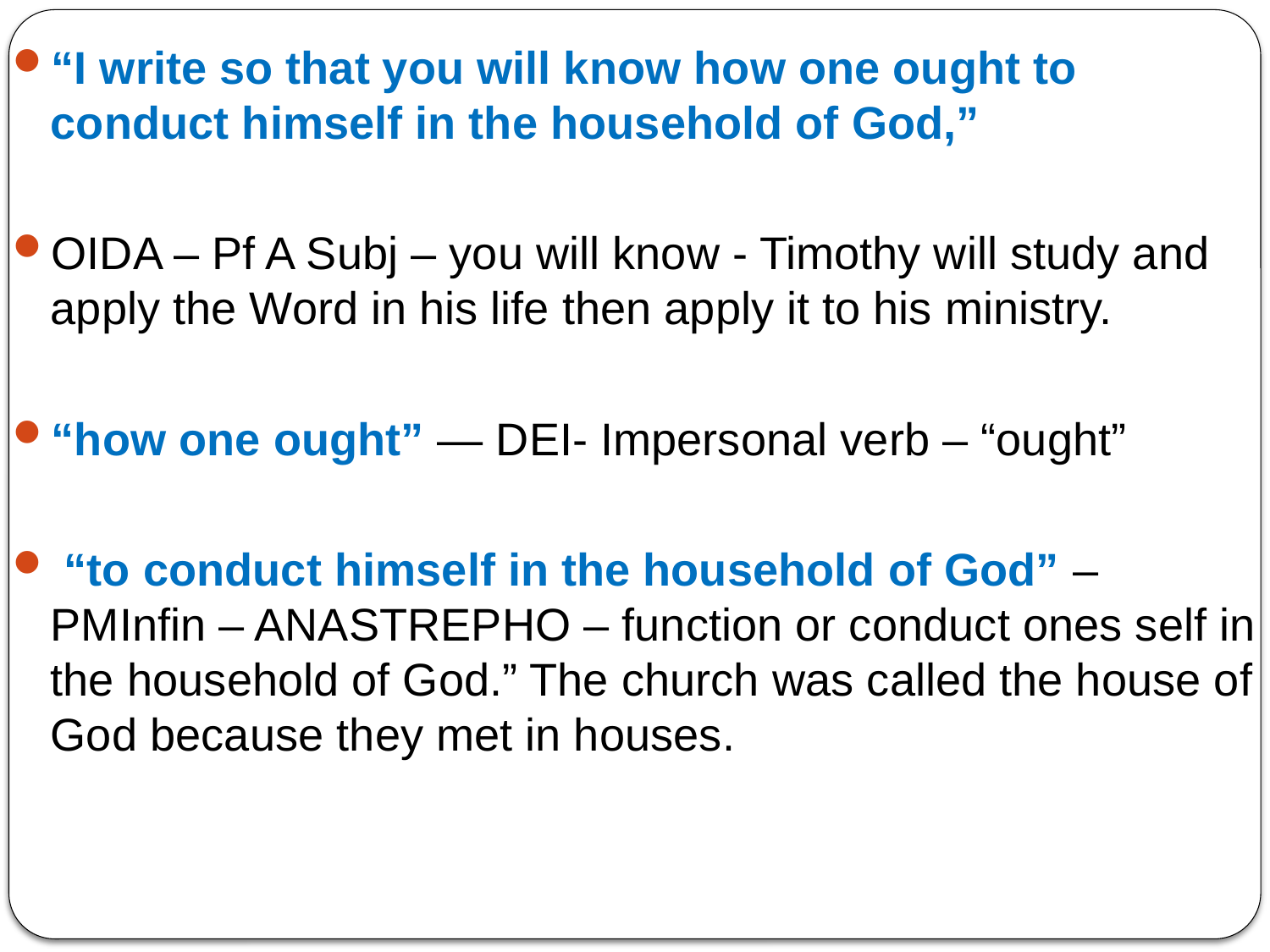

“I write so that you will know how one ought to conduct himself in the household of God,”

OIDA – Pf A Subj – you will know - Timothy will study and apply the Word in his life then apply it to his ministry.

“how one ought” — DEI- Impersonal verb – “ought”

 “to conduct himself in the household of God” – PMInfin – ANASTREPHO – function or conduct ones self in the household of God.” The church was called the house of God because they met in houses.